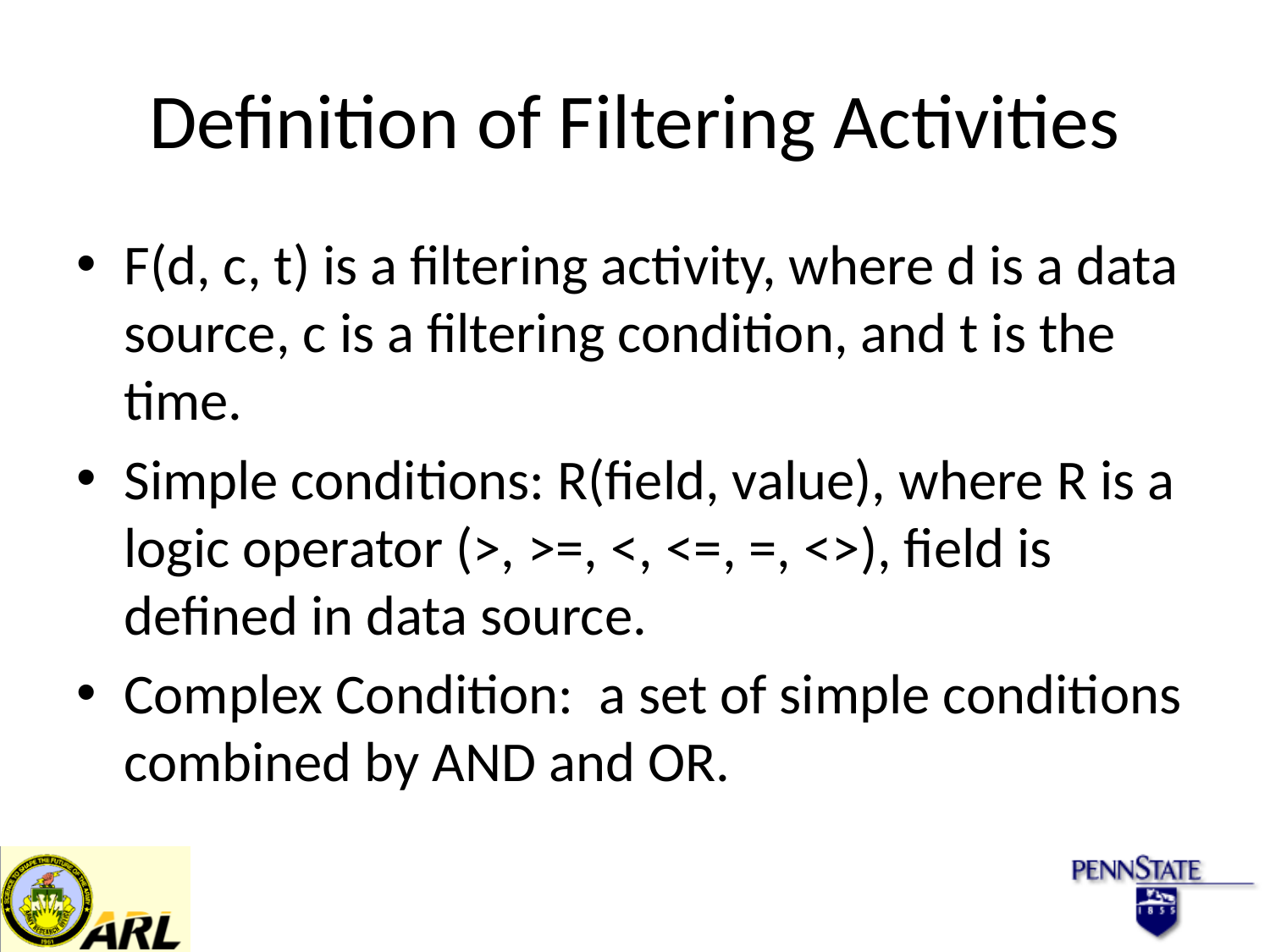

# Definition of Filtering Activities
F(d, c, t) is a filtering activity, where d is a data source, c is a filtering condition, and t is the time.
Simple conditions: R(field, value), where R is a logic operator (>, >=, <, <=, =, <>), field is defined in data source.
Complex Condition:  a set of simple conditions combined by AND and OR.